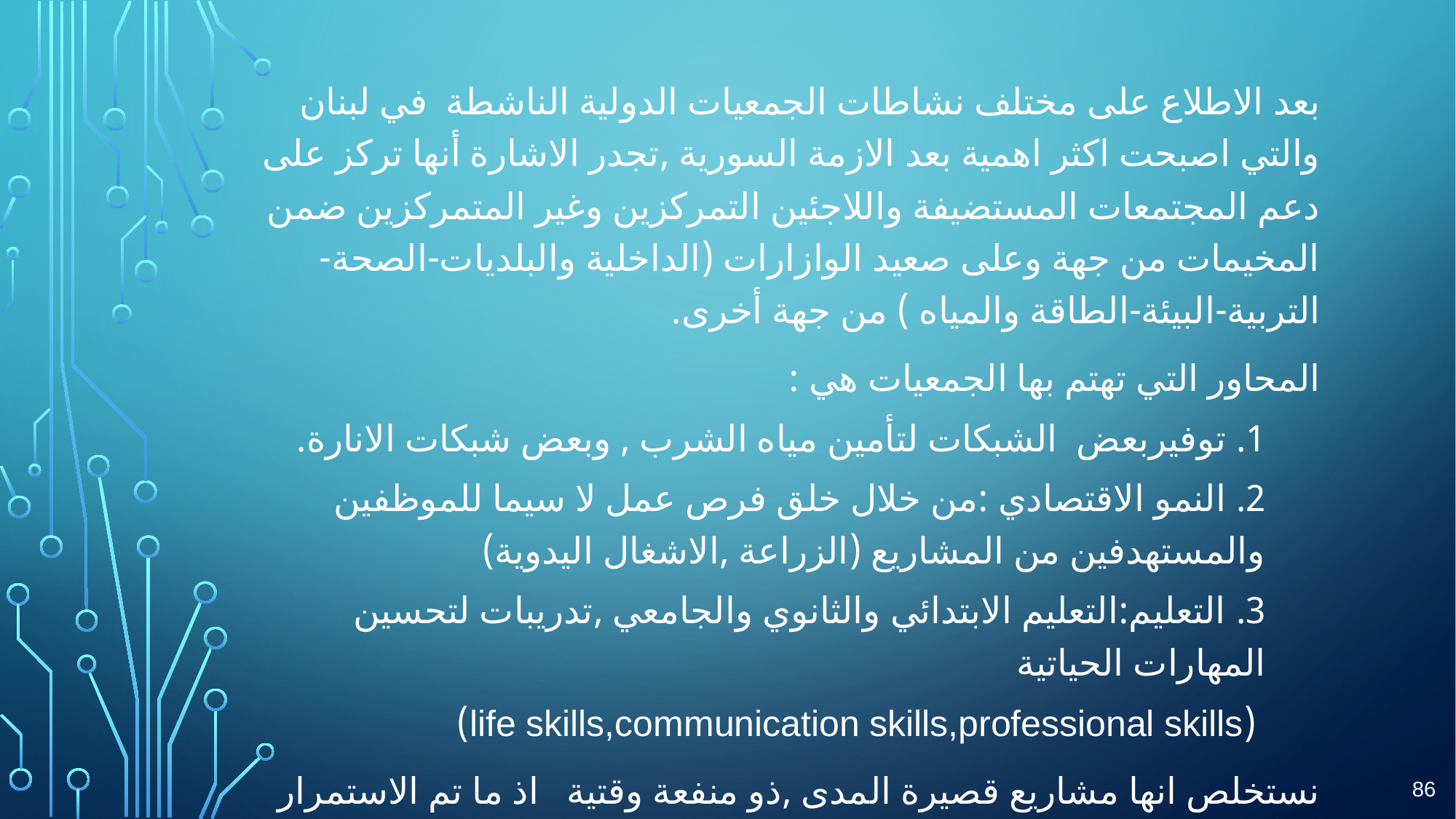

بعد الاطلاع على مختلف نشاطات الجمعيات الدولية الناشطة  في لبنان والتي اصبحت اكثر اهمية بعد الازمة السورية ,تجدر الاشارة أنها تركز على دعم المجتمعات المستضيفة واللاجئين التمركزين وغير المتمركزين ضمن المخيمات من جهة وعلى صعيد الوازارات (الداخلية والبلديات-الصحة-التربية-البيئة-الطاقة والمياه ) من جهة أخرى.
المحاور التي تهتم بها الجمعيات هي :
1. توفيربعض  الشبكات لتأمين مياه الشرب , وبعض شبكات الانارة.
2. النمو الاقتصادي :من خلال خلق فرص عمل لا سيما للموظفين والمستهدفين من المشاريع (الزراعة ,الاشغال اليدوية)
3. التعليم:التعليم الابتدائي والثانوي والجامعي ,تدريبات لتحسين المهارات الحياتية
 (life skills,communication skills,professional skills)
نستخلص انها مشاريع قصيرة المدى ,ذو منفعة وقتية   اذ ما تم الاستمرار في تطويرها ومتابعة نتائجها على كافة الاصعدة خصوصا انها تركز على تمكين الموارد البشرية.
86